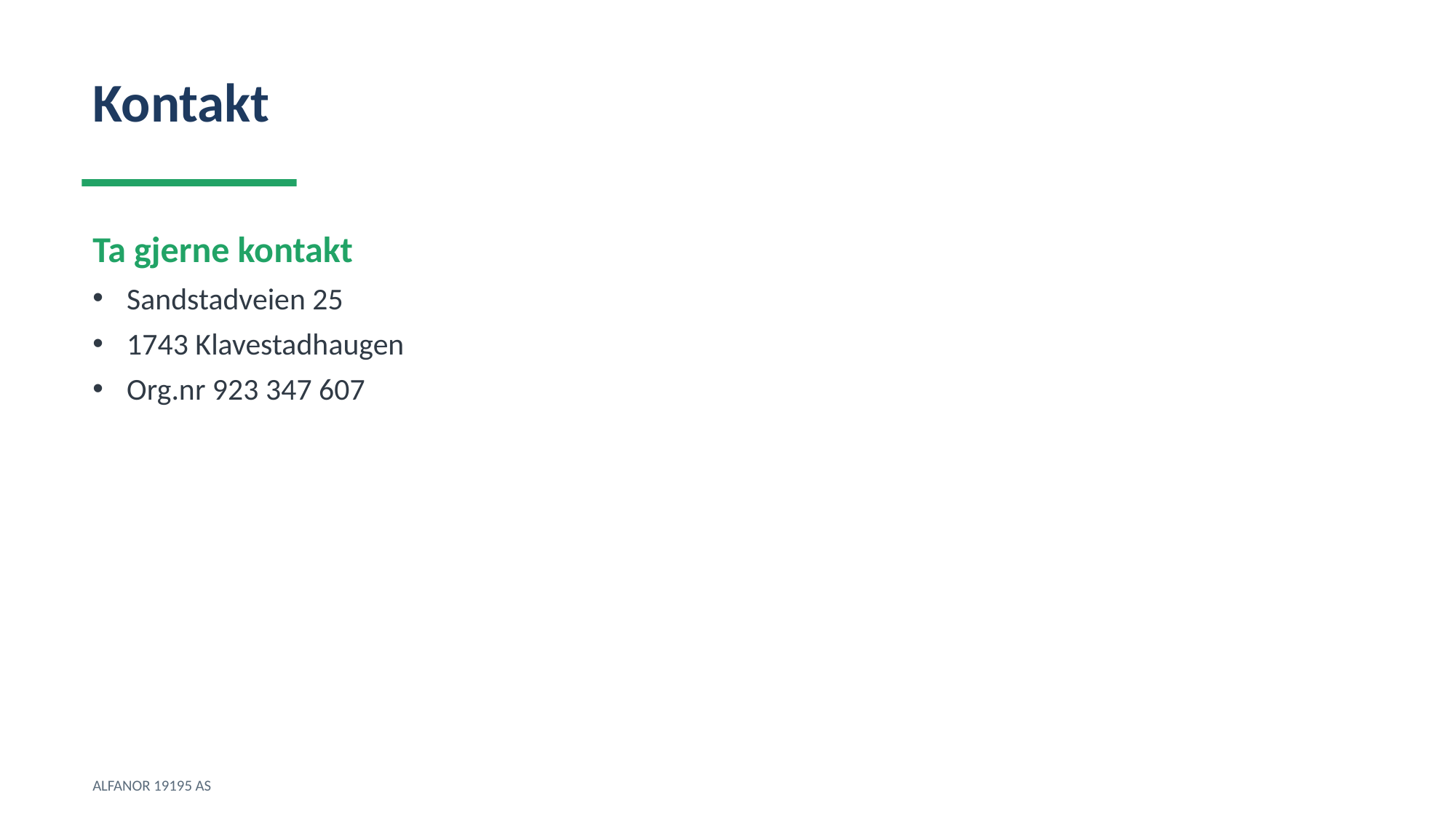

Kontakt

Ta gjerne kontakt
Sandstadveien 25
1743 Klavestadhaugen
Org.nr 923 347 607
ALFANOR 19195 AS